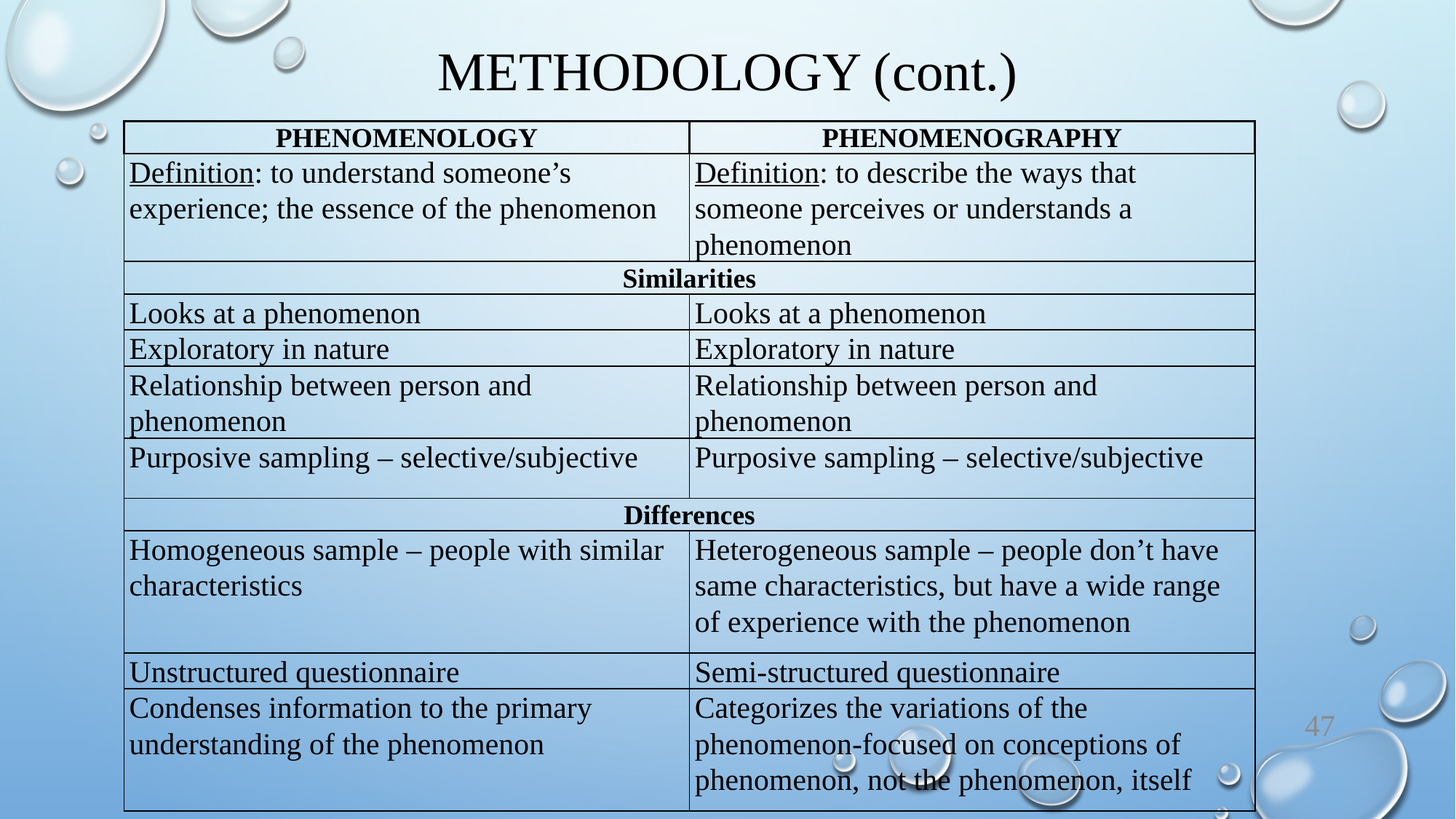

# Methodology (cont.)

| PHENOMENOLOGY | PHENOMENOGRAPHY |
| --- | --- |
| Definition: to understand someone’s experience; the essence of the phenomenon | Definition: to describe the ways that someone perceives or understands a phenomenon |
| Similarities |  |
| Looks at a phenomenon | Looks at a phenomenon |
| Exploratory in nature | Exploratory in nature |
| Relationship between person and phenomenon | Relationship between person and phenomenon |
| Purposive sampling – selective/subjective | Purposive sampling – selective/subjective |
| Differences |  |
| Homogeneous sample – people with similar characteristics | Heterogeneous sample – people don’t have same characteristics, but have a wide range of experience with the phenomenon |
| Unstructured questionnaire | Semi-structured questionnaire |
| Condenses information to the primary understanding of the phenomenon | Categorizes the variations of the phenomenon-focused on conceptions of phenomenon, not the phenomenon, itself |
47